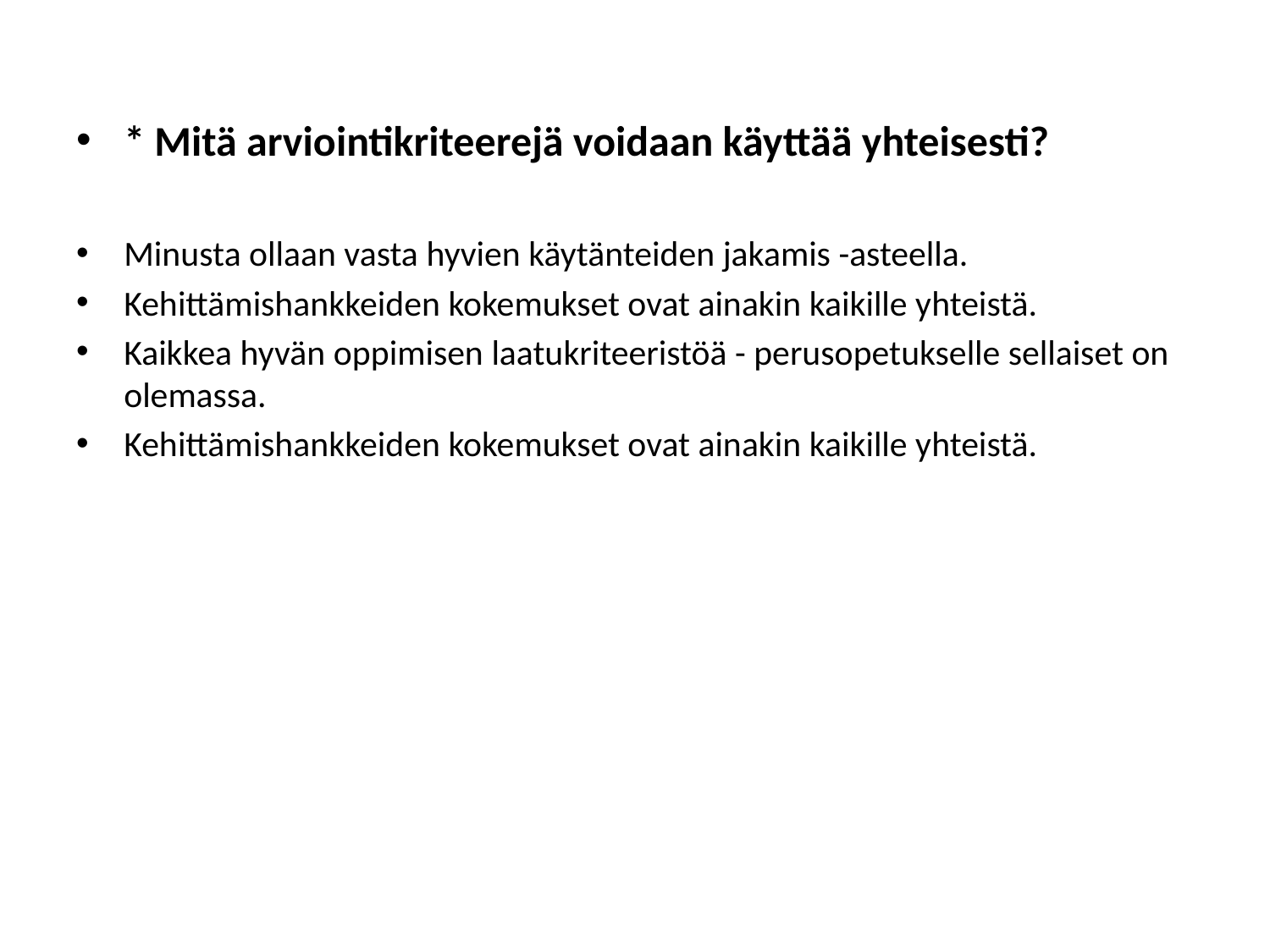

* Mitä arviointikriteerejä voidaan käyttää yhteisesti?

Minusta ollaan vasta hyvien käytänteiden jakamis -asteella.
Kehittämishankkeiden kokemukset ovat ainakin kaikille yhteistä.
Kaikkea hyvän oppimisen laatukriteeristöä - perusopetukselle sellaiset on olemassa.
Kehittämishankkeiden kokemukset ovat ainakin kaikille yhteistä.